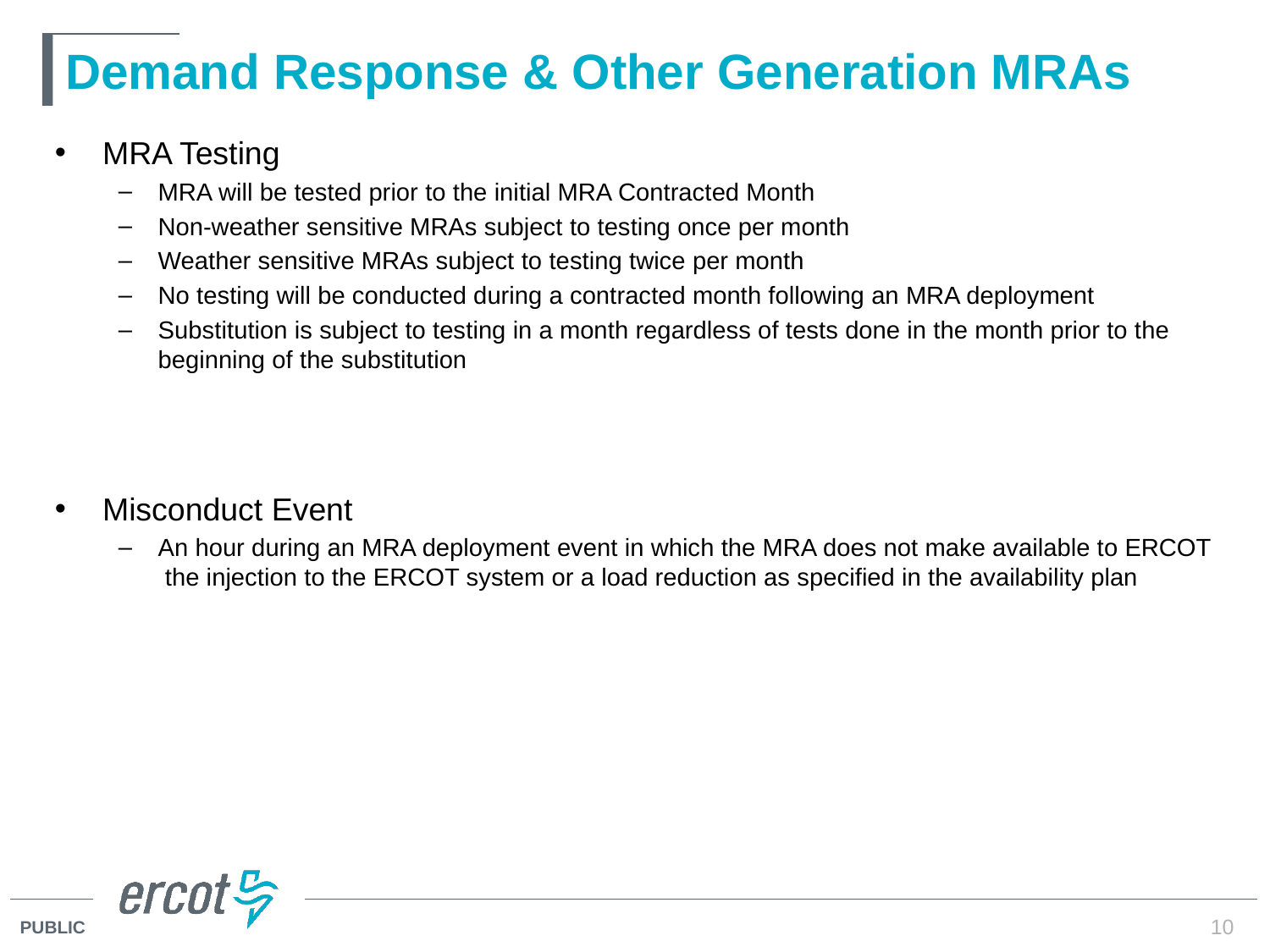

# Demand Response & Other Generation MRAs
MRA Testing
MRA will be tested prior to the initial MRA Contracted Month
Non-weather sensitive MRAs subject to testing once per month
Weather sensitive MRAs subject to testing twice per month
No testing will be conducted during a contracted month following an MRA deployment
Substitution is subject to testing in a month regardless of tests done in the month prior to the beginning of the substitution

Misconduct Event
An hour during an MRA deployment event in which the MRA does not make available to ERCOT  the injection to the ERCOT system or a load reduction as specified in the availability plan

10